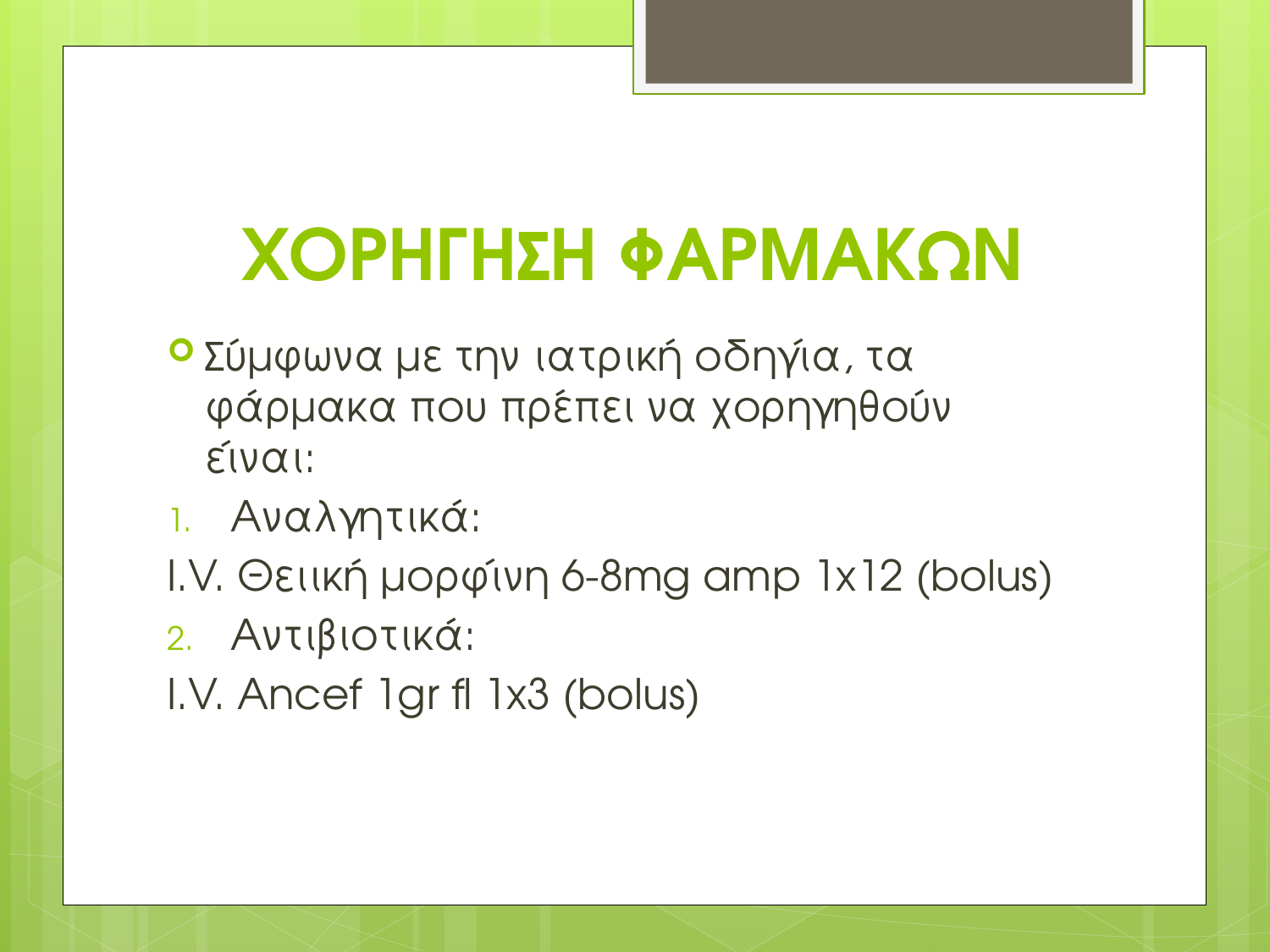

# ΧΟΡΗΓΗΣΗ ΦΑΡΜΑΚΩΝ
Σύμφωνα με την ιατρική οδηγία, τα φάρμακα που πρέπει να χορηγηθούν είναι:
Αναλγητικά:
I.V. Θειική μορφίνη 6-8mg amp 1x12 (bolus)
Αντιβιοτικά:
I.V. Ancef 1gr fl 1x3 (bolus)